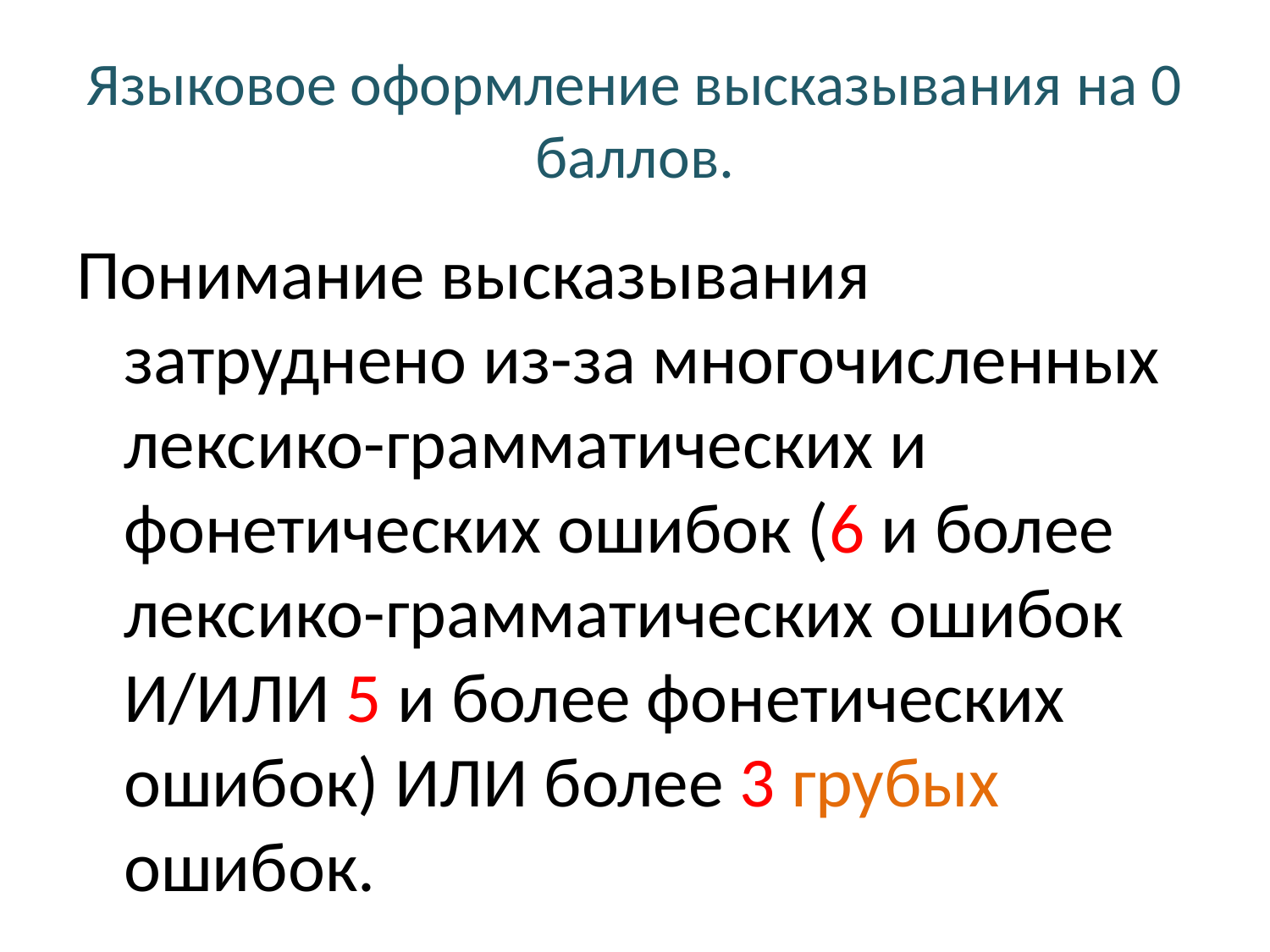

# Языковое оформление высказывания на 0 баллов.
Понимание высказывания затруднено из-за многочисленных лексико-грамматических и фонетических ошибок (6 и более лексико-грамматических ошибок И/ИЛИ 5 и более фонетических ошибок) ИЛИ более 3 грубых ошибок.